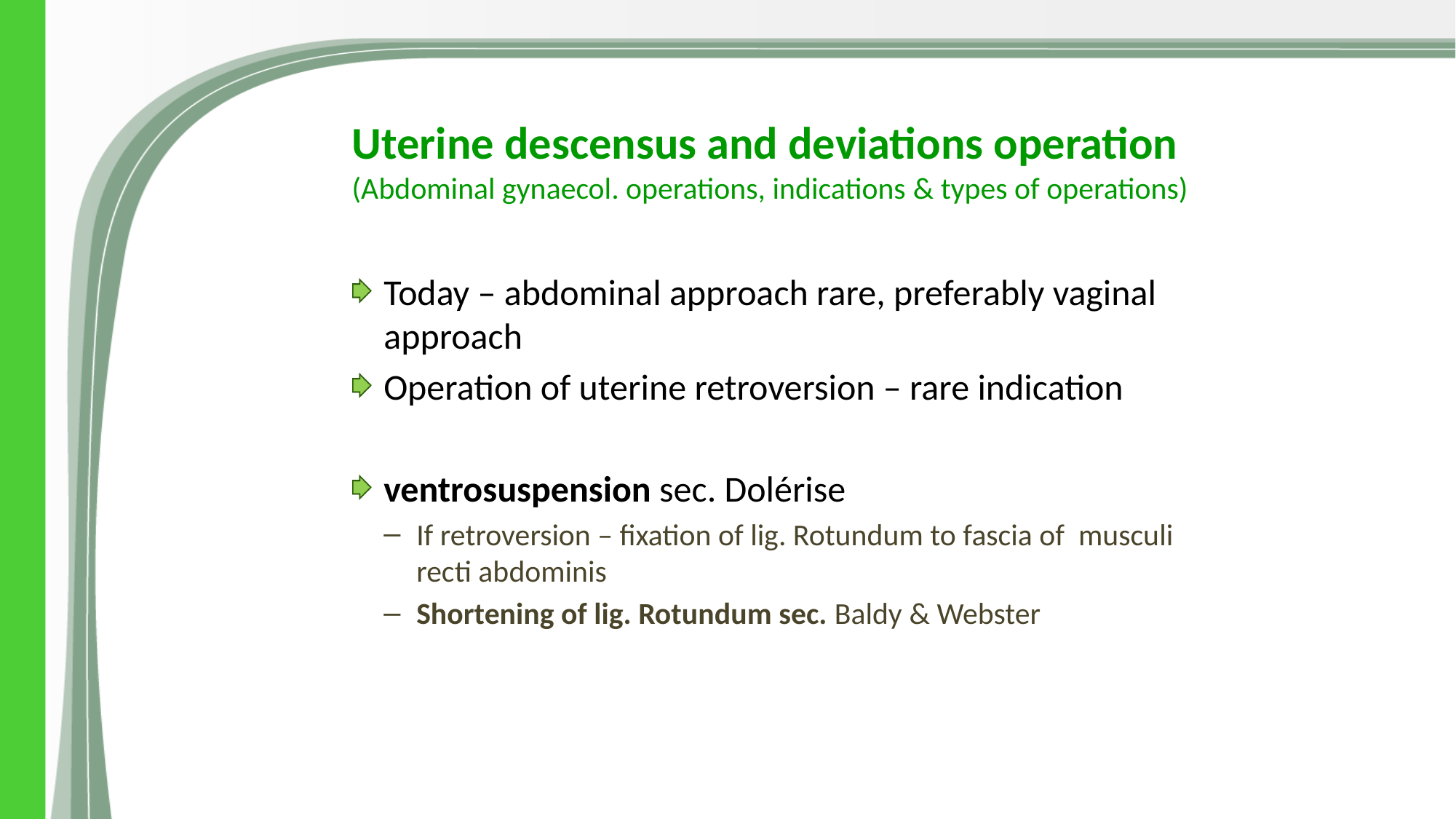

# Uterine descensus and deviations operation (Abdominal gynaecol. operations, indications & types of operations)
Today – abdominal approach rare, preferably vaginal approach
Operation of uterine retroversion – rare indication

ventrosuspension sec. Dolérise
If retroversion – fixation of lig. Rotundum to fascia of  musculi recti abdominis
Shortening of lig. Rotundum sec. Baldy & Webster